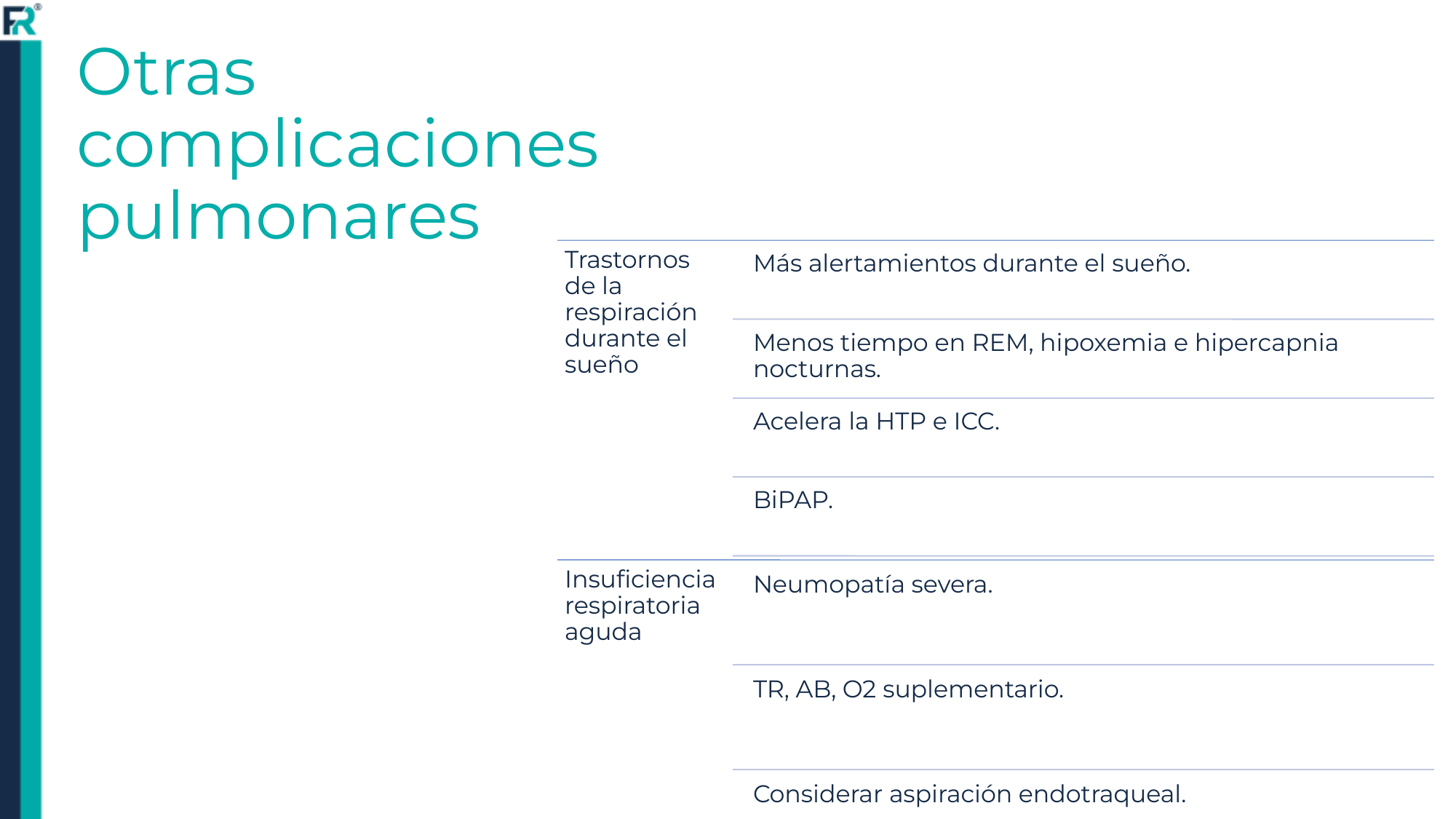

# Otras complicaciones pulmonares
Trastornos de la respiración durante el sueño
Más alertamientos durante el sueño.
Menos tiempo en REM, hipoxemia e hipercapnia nocturnas.
Acelera la HTP e ICC.
BiPAP.
Insuficiencia respiratoria aguda
Neumopatía severa.
TR, AB, O2 suplementario.
Considerar aspiración endotraqueal.